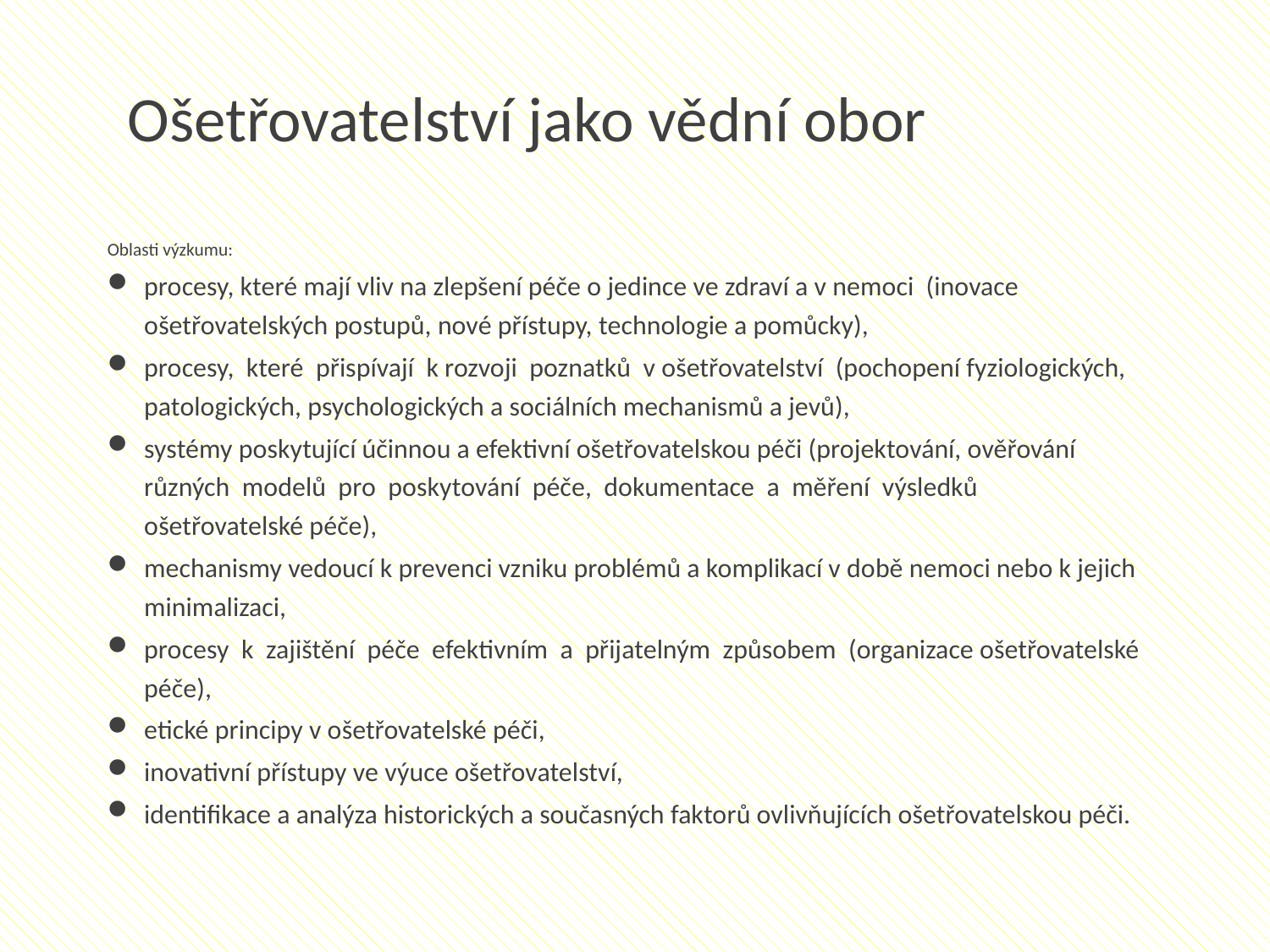

Ošetřovatelství jako vědní obor
Oblasti výzkumu:
procesy, které mají vliv na zlepšení péče o jedince ve zdraví a v nemoci  (inovace  ošetřovatelských postupů, nové přístupy, technologie a pomůcky),
procesy,  které  přispívají  k rozvoji  poznatků  v ošetřovatelství  (pochopení fyziologických, patologických, psychologických a sociálních mechanismů a jevů),
systémy poskytující účinnou a efektivní ošetřovatelskou péči (projektování, ověřování různých  modelů  pro  poskytování  péče,  dokumentace  a  měření  výsledků ošetřovatelské péče),
mechanismy vedoucí k prevenci vzniku problémů a komplikací v době nemoci nebo k jejich minimalizaci,
procesy  k  zajištění  péče  efektivním  a  přijatelným  způsobem  (organizace ošetřovatelské péče),
etické principy v ošetřovatelské péči,
inovativní přístupy ve výuce ošetřovatelství,
identifikace a analýza historických a současných faktorů ovlivňujících ošetřovatelskou péči.